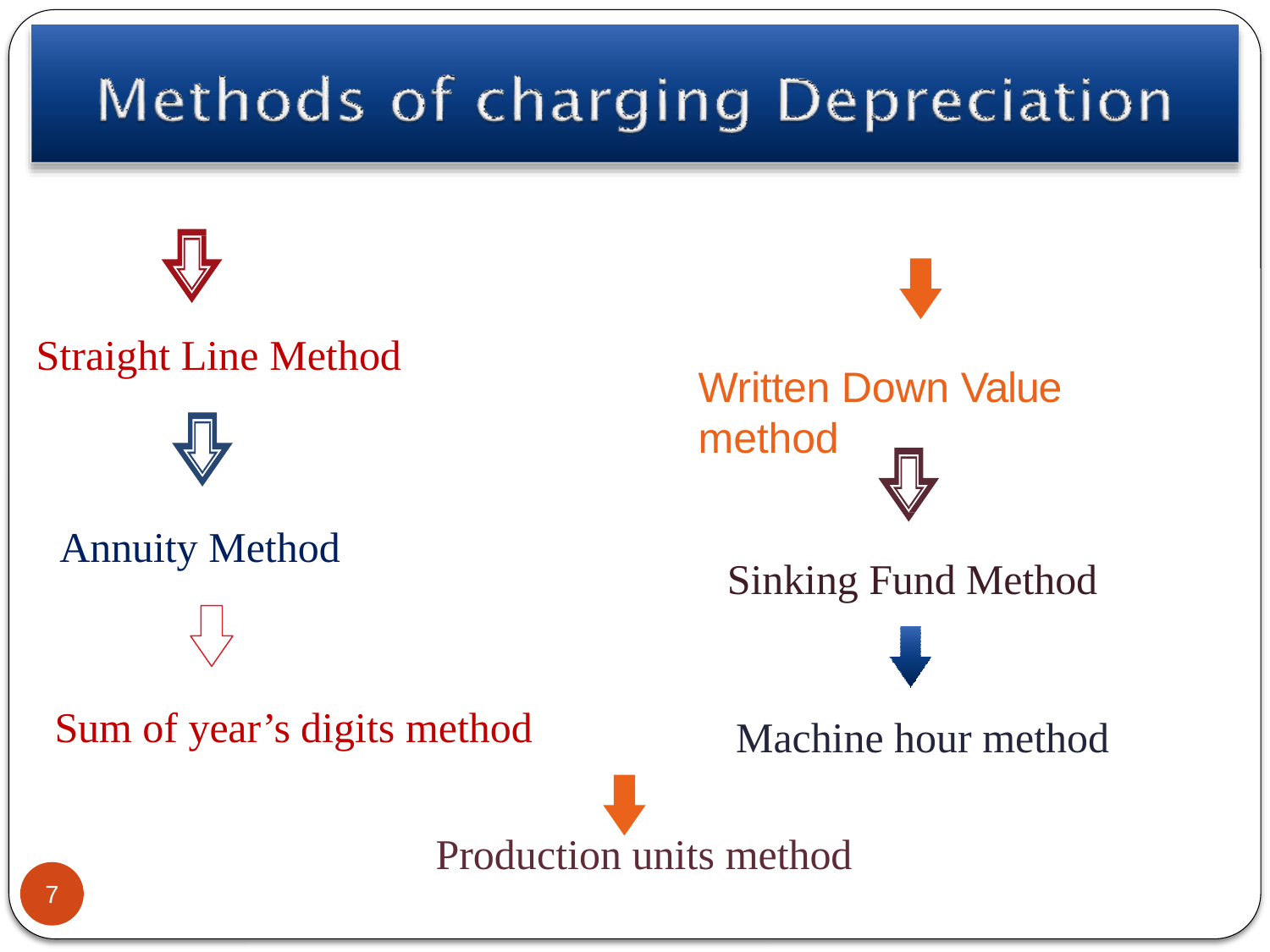

Straight Line Method
Written Down Value method
Annuity Method
Sinking Fund Method
Sum of year’s digits method
Machine hour method

Production units method
7